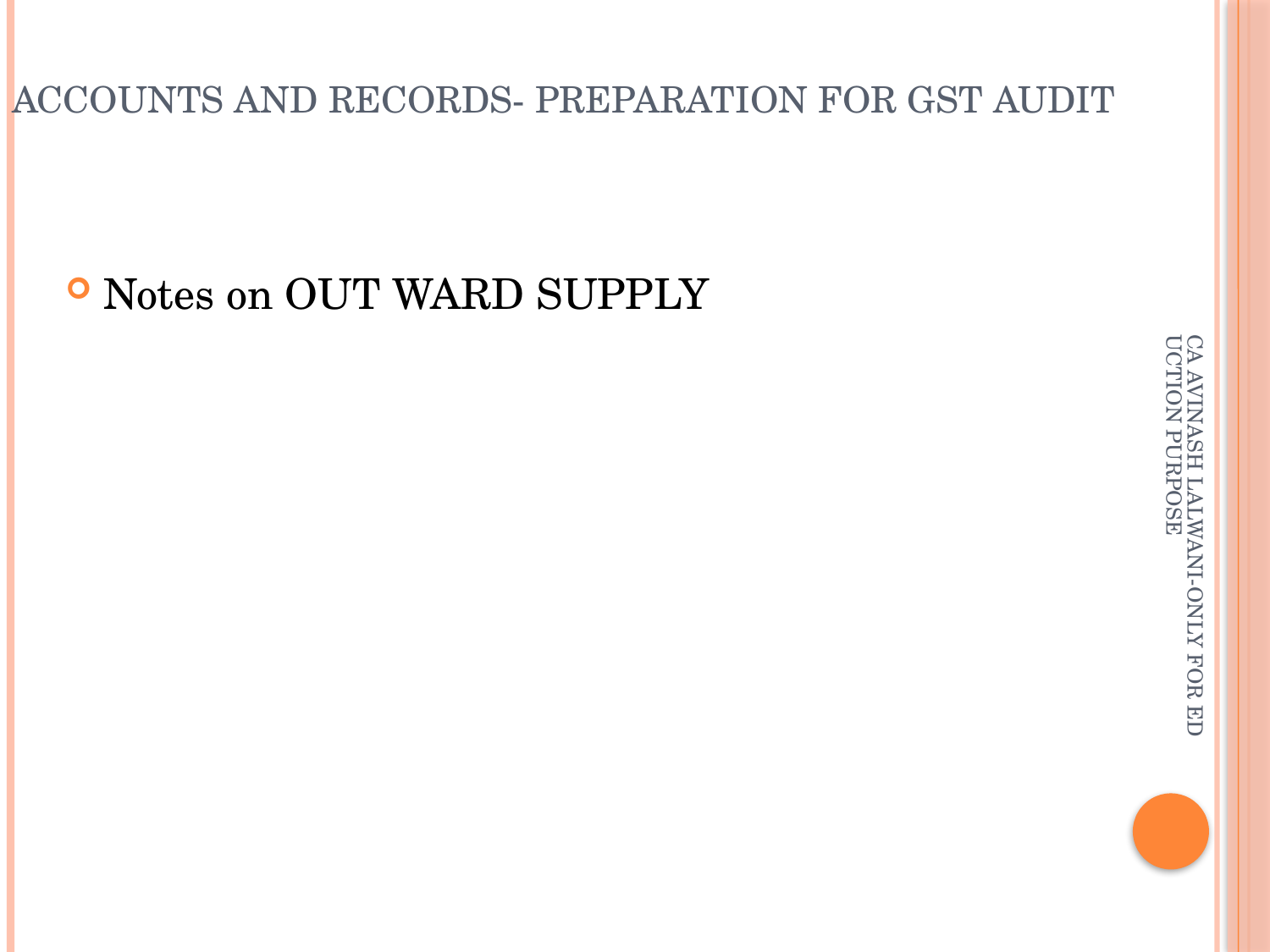

# Accounts and records- preparation for gst audit

Notes on OUT WARD SUPPLY
CA AVINASH LALWANI-ONLY FOR EDUCTION PURPOSE